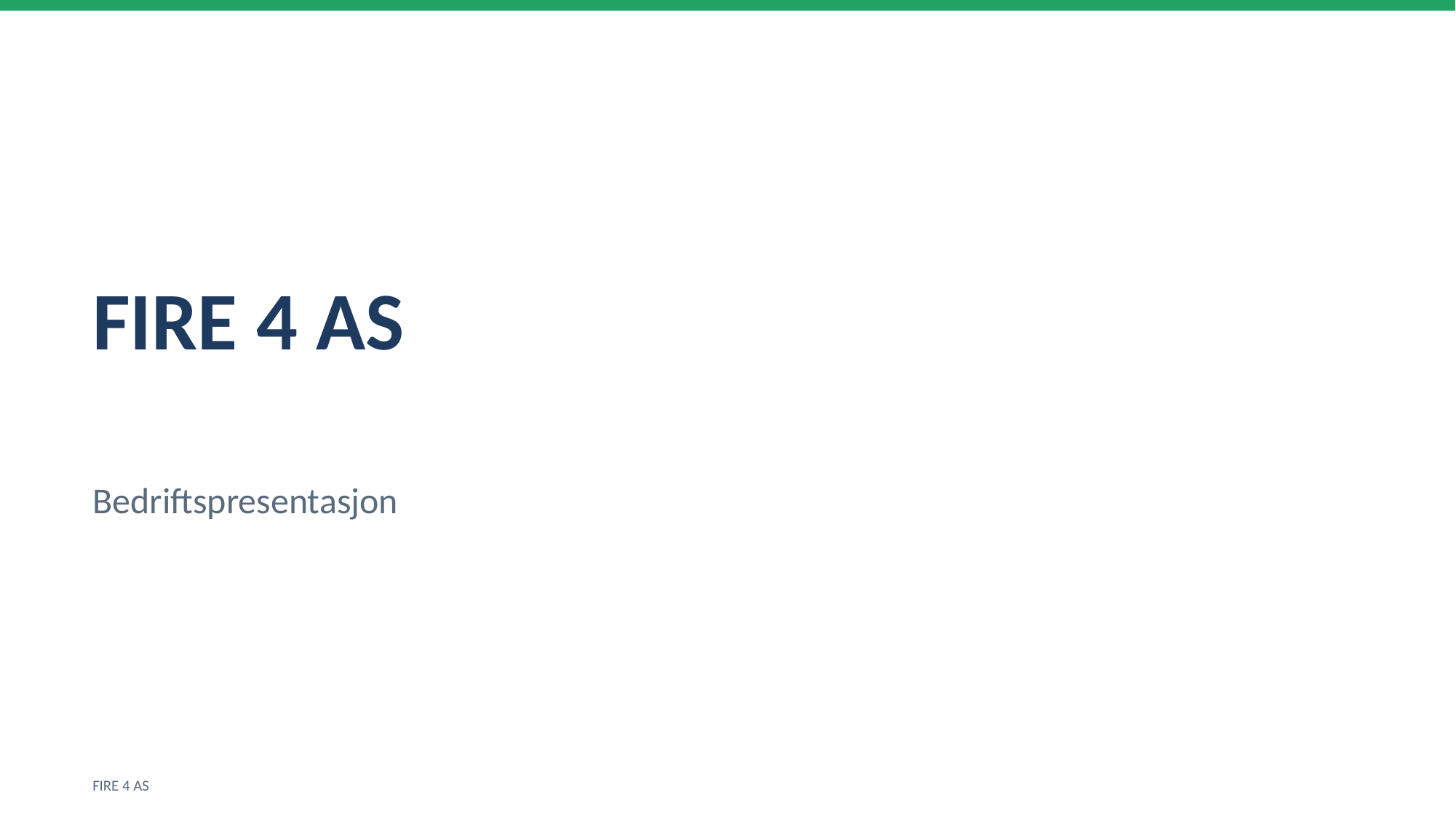

FIRE 4 AS
Bedriftspresentasjon
FIRE 4 AS